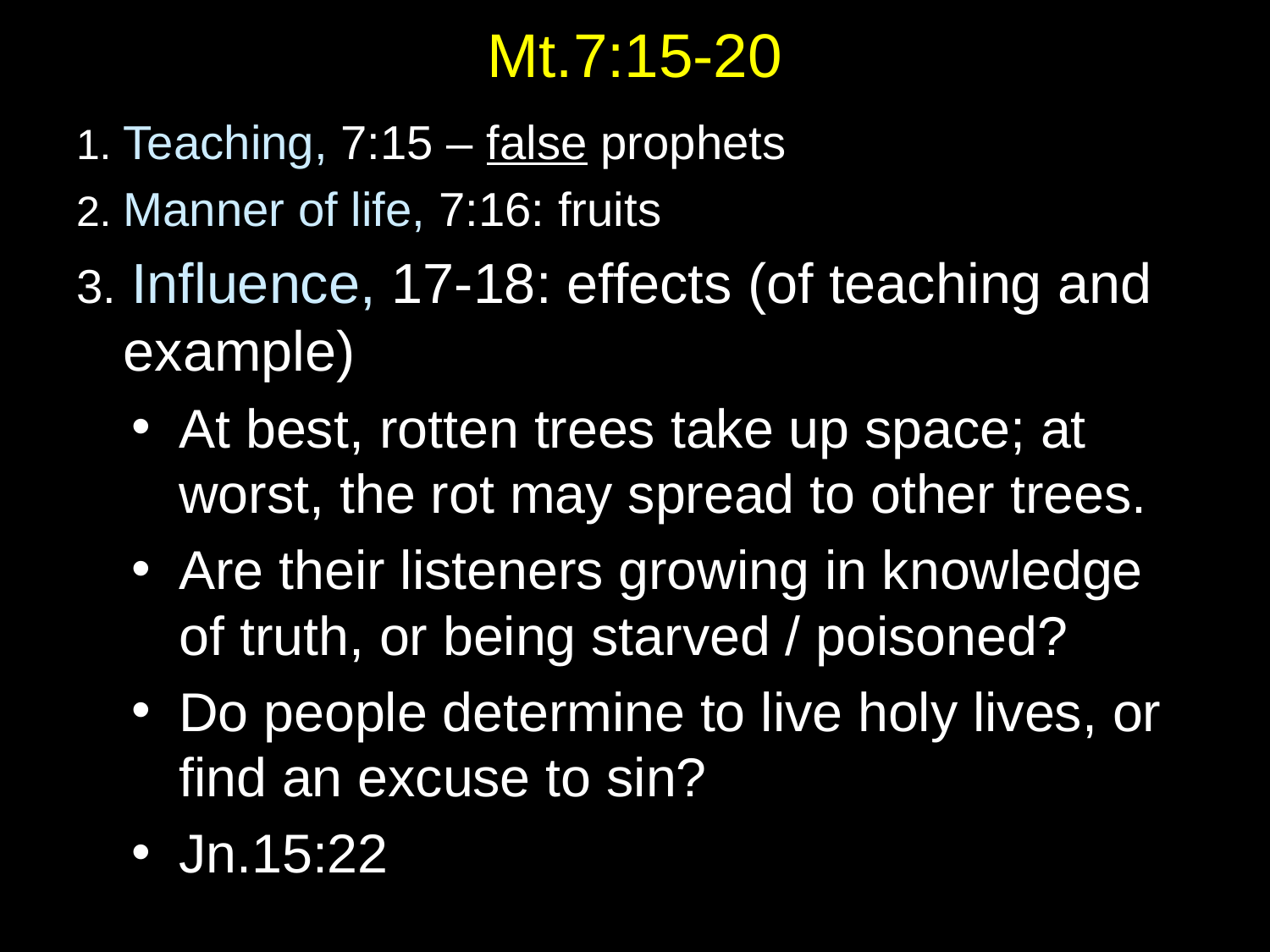

# Mt.7:15-20
1. Teaching, 7:15 – false prophets
2. Manner of life, 7:16: fruits
3. Influence, 17-18: effects (of teaching and example)
At best, rotten trees take up space; at worst, the rot may spread to other trees.
Are their listeners growing in knowledge of truth, or being starved / poisoned?
Do people determine to live holy lives, or find an excuse to sin?
Jn.15:22